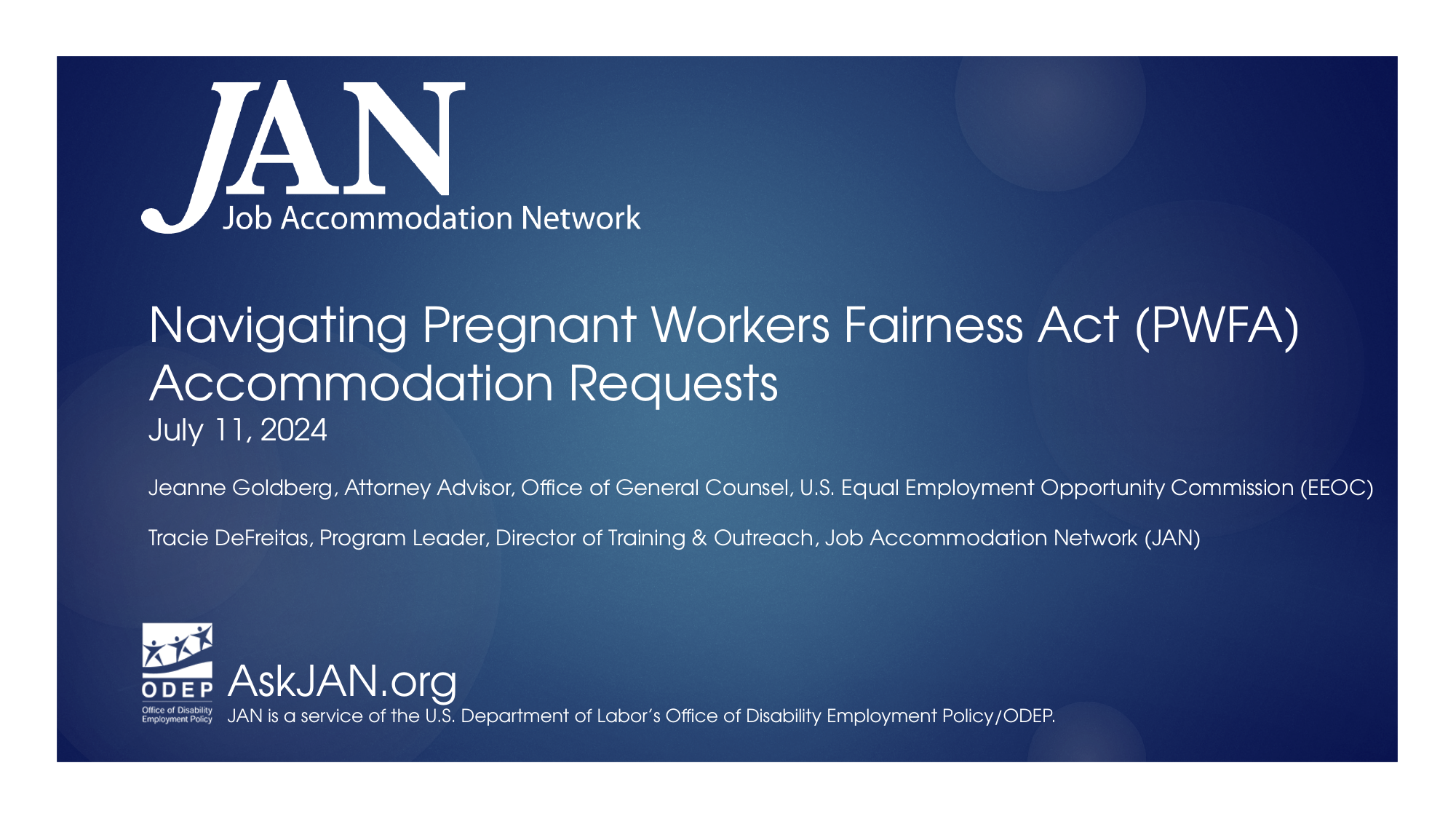

# Navigating Pregnant Workers Fairness Act (PWFA) Accommodation Requests July 11, 2024
Jeanne Goldberg, Attorney Advisor, Office of General Counsel, U.S. Equal Employment Opportunity Commission (EEOC)
Tracie DeFreitas, Program Leader, Director of Training & Outreach, Job Accommodation Network (JAN)
AskJAN.org
JAN is a service of the U.S. Department of Labor’s Office of Disability Employment Policy/ODEP.